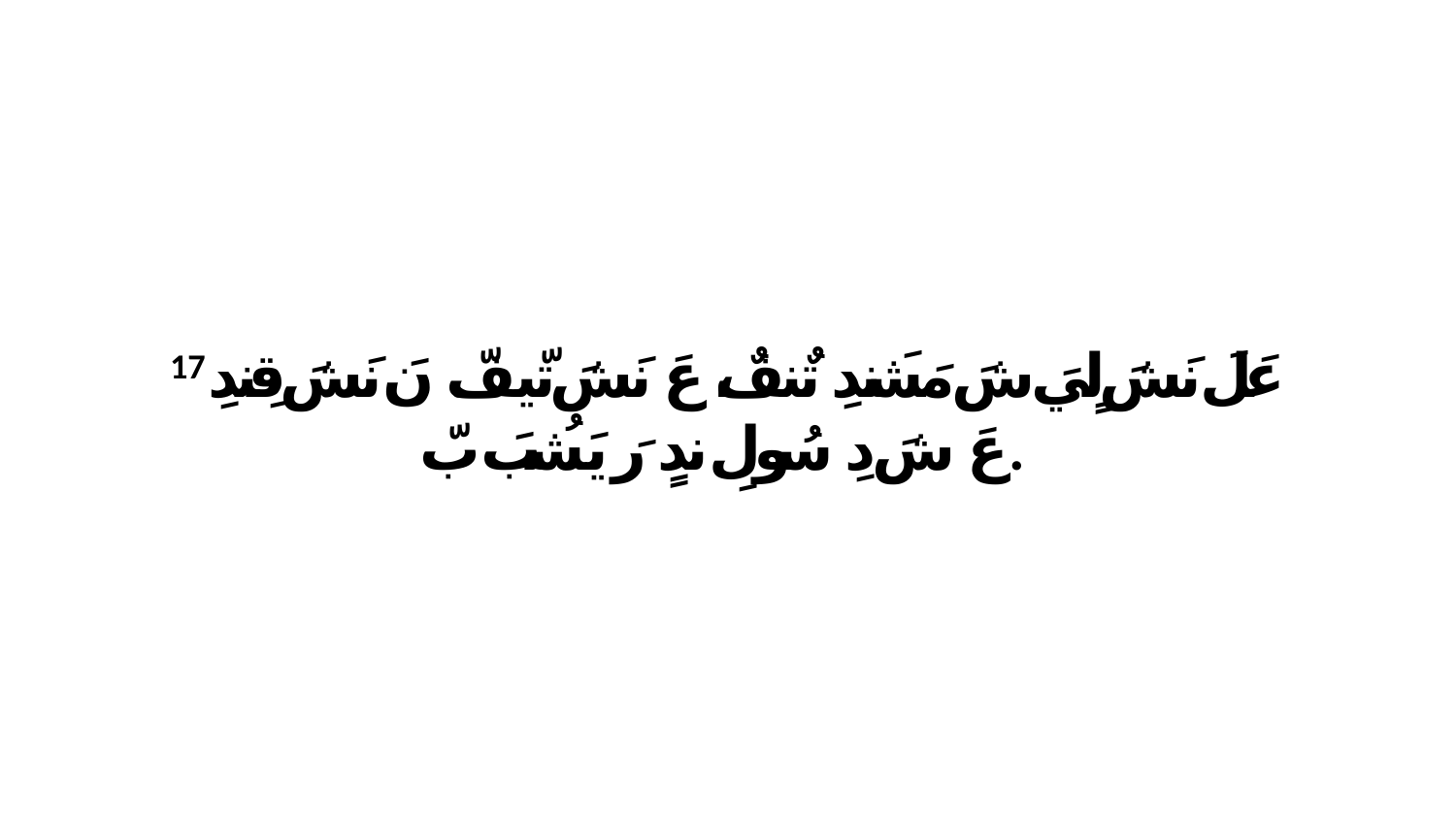

17 عَلَ نَشَ لٍيَ شَ مَشَندِ تٌنفٌ، عَ نَشَ تّيفّ. نَ نَشَ قِندِ عَ شَ دِ سُولِ ندٍ رَ يَشُبَ بّ.